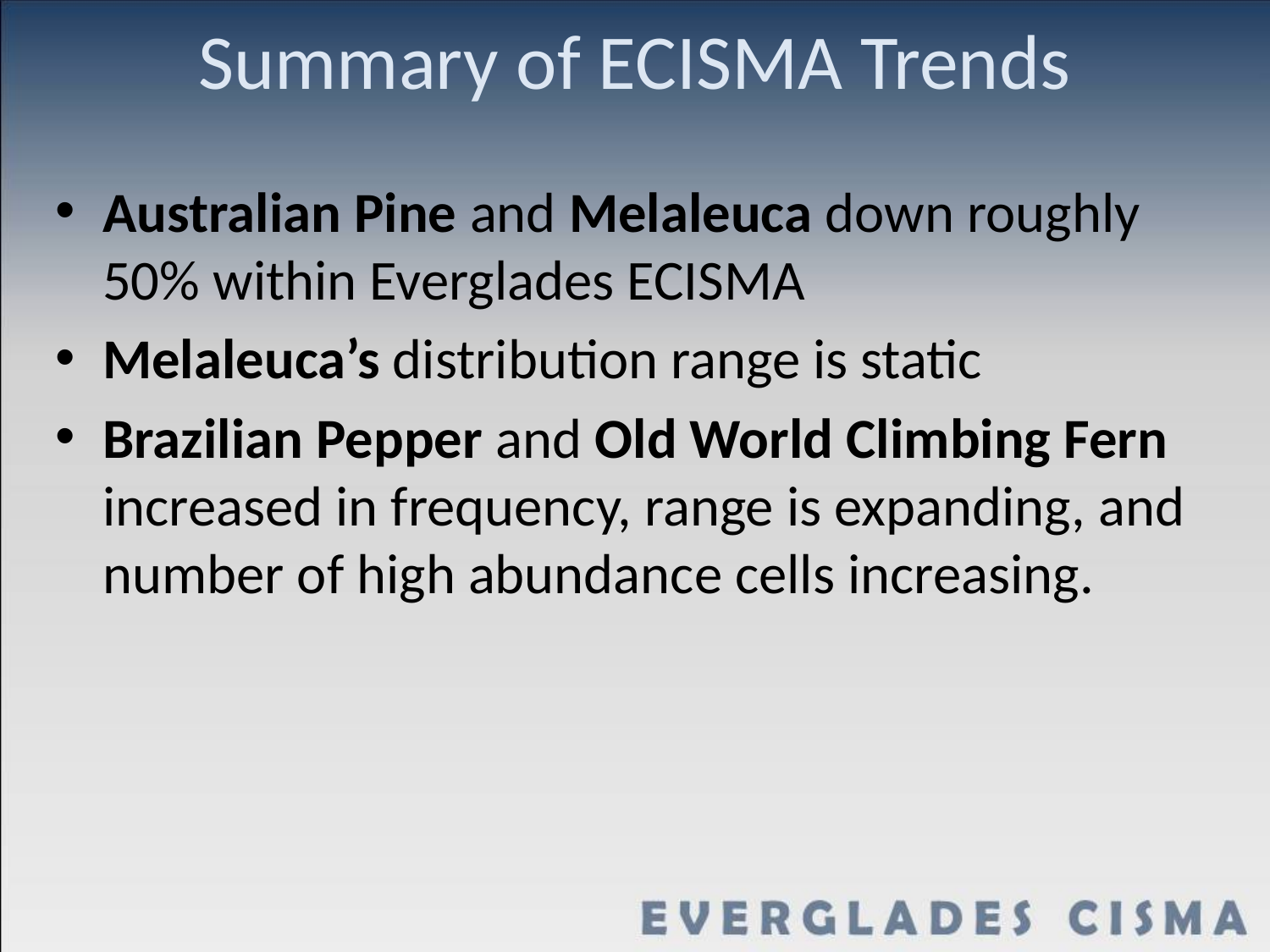

# Summary of ECISMA Trends
Australian Pine and Melaleuca down roughly 50% within Everglades ECISMA
Melaleuca’s distribution range is static
Brazilian Pepper and Old World Climbing Fern increased in frequency, range is expanding, and number of high abundance cells increasing.